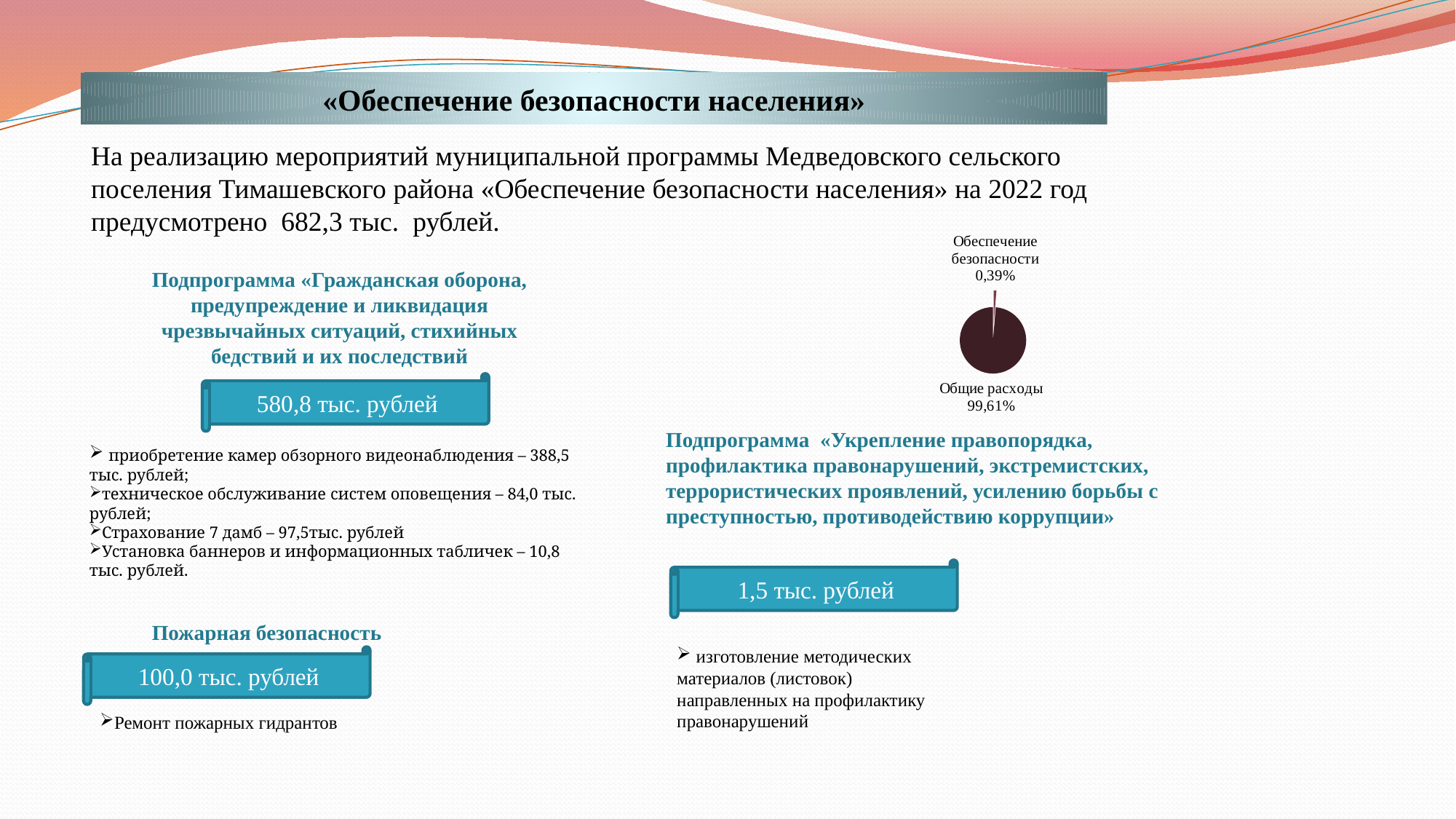

«Обеспечение безопасности населения»
На реализацию мероприятий муниципальной программы Медведовского сельского поселения Тимашевского района «Обеспечение безопасности населения» на 2022 год предусмотрено  682,3 тыс.  рублей.

### Chart

| Category |  |
|---|---|
Подпрограмма «Гражданская оборона, предупреждение и ликвидация чрезвычайных ситуаций, стихийных бедствий и их последствий
580,8 тыс. рублей
Подпрограмма  «Укрепление правопорядка, профилактика правонарушений, экстремистских, террористических проявлений, усилению борьбы с преступностью, противодействию коррупции»
 приобретение камер обзорного видеонаблюдения – 388,5 тыс. рублей;
техническое обслуживание систем оповещения – 84,0 тыс. рублей;
Страхование 7 дамб – 97,5тыс. рублей
Установка баннеров и информационных табличек – 10,8 тыс. рублей.
1,5 тыс. рублей
Пожарная безопасность
 изготовление методических материалов (листовок) направленных на профилактику правонарушений
100,0 тыс. рублей
Ремонт пожарных гидрантов